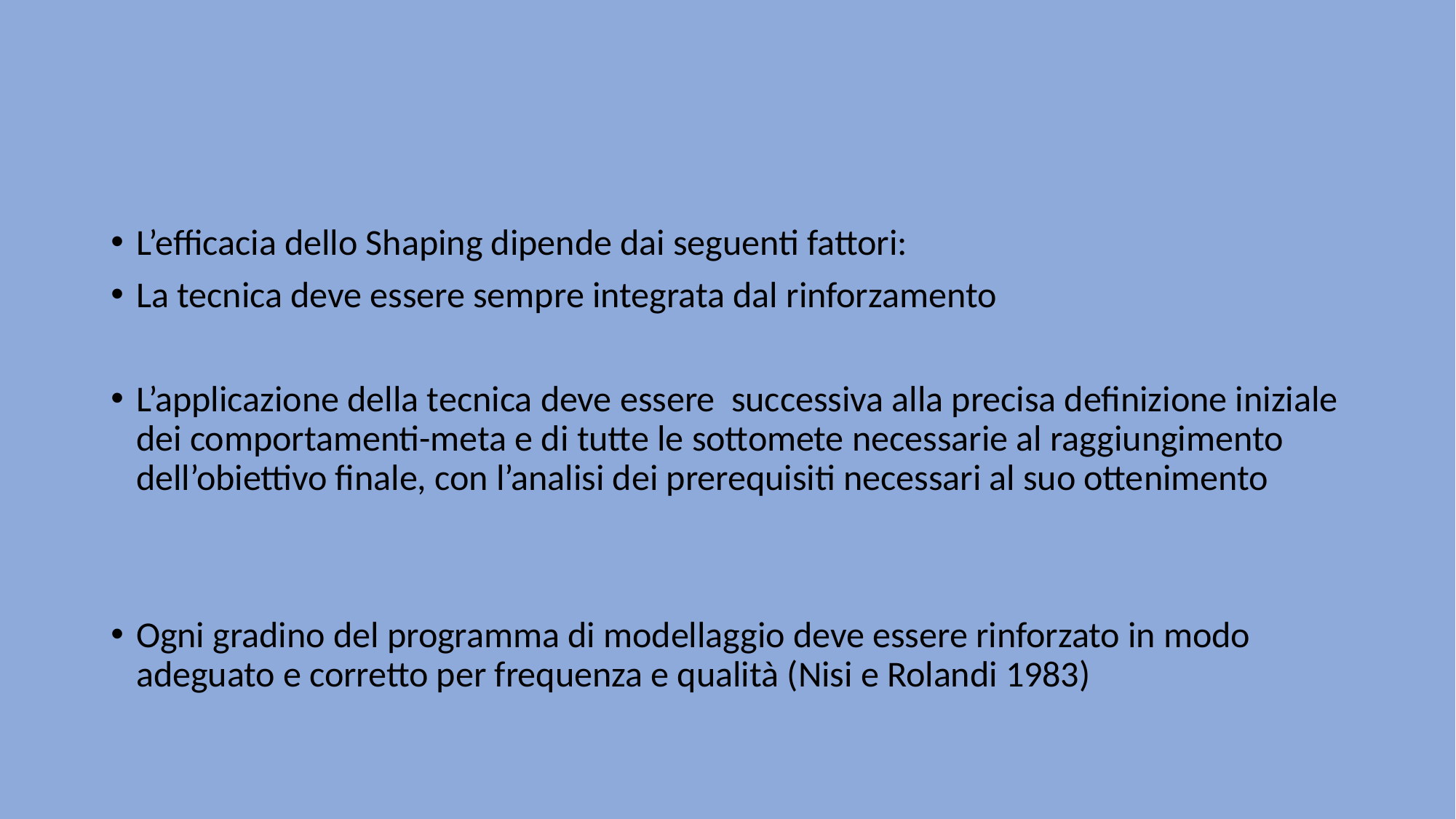

#
L’efficacia dello Shaping dipende dai seguenti fattori:
La tecnica deve essere sempre integrata dal rinforzamento

L’applicazione della tecnica deve essere  successiva alla precisa definizione iniziale dei comportamenti-meta e di tutte le sottomete necessarie al raggiungimento dell’obiettivo finale, con l’analisi dei prerequisiti necessari al suo ottenimento

Ogni gradino del programma di modellaggio deve essere rinforzato in modo adeguato e corretto per frequenza e qualità (Nisi e Rolandi 1983)